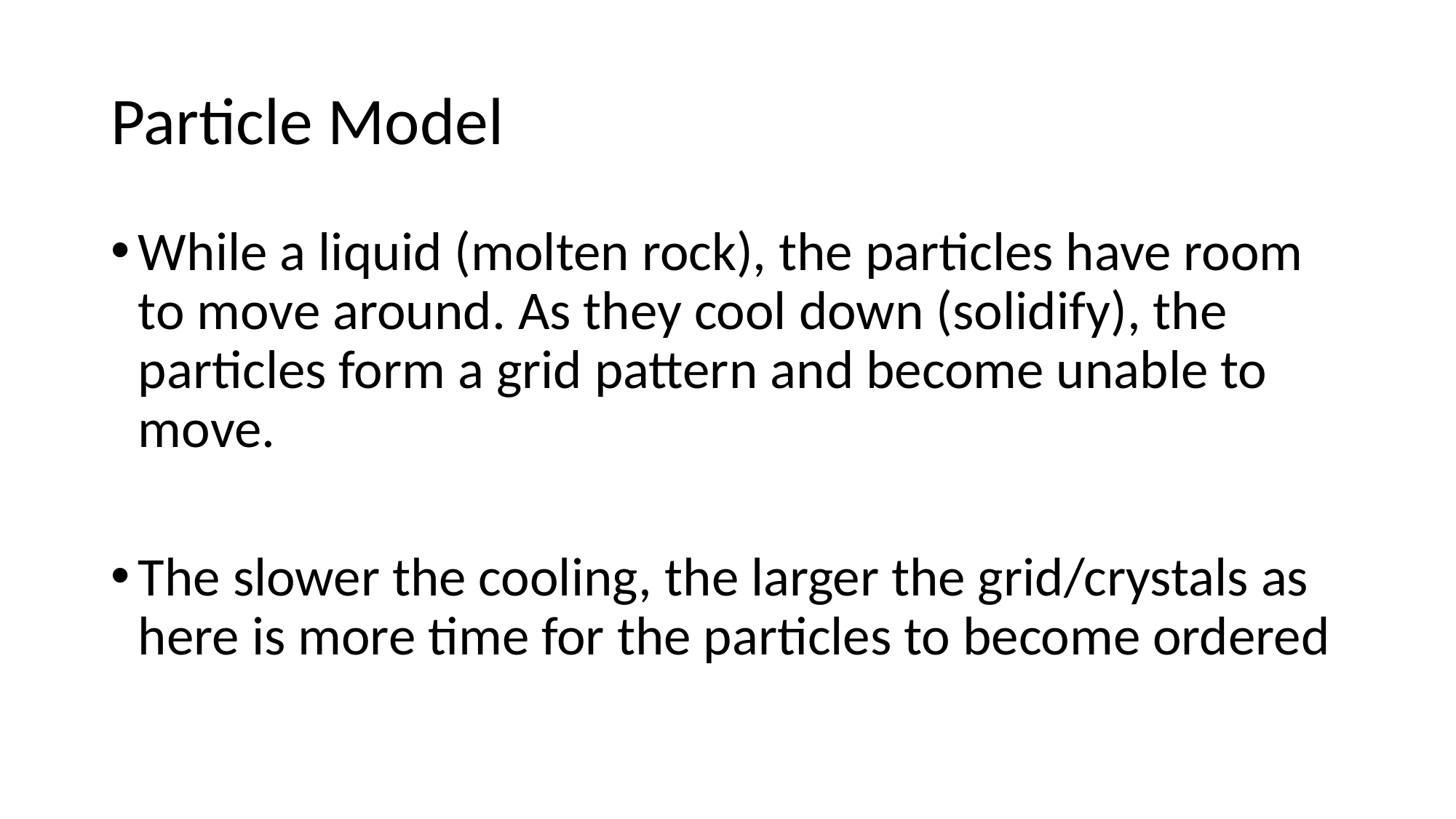

# Particle Model
While a liquid (molten rock), the particles have room to move around. As they cool down (solidify), the particles form a grid pattern and become unable to move.

The slower the cooling, the larger the grid/crystals as here is more time for the particles to become ordered